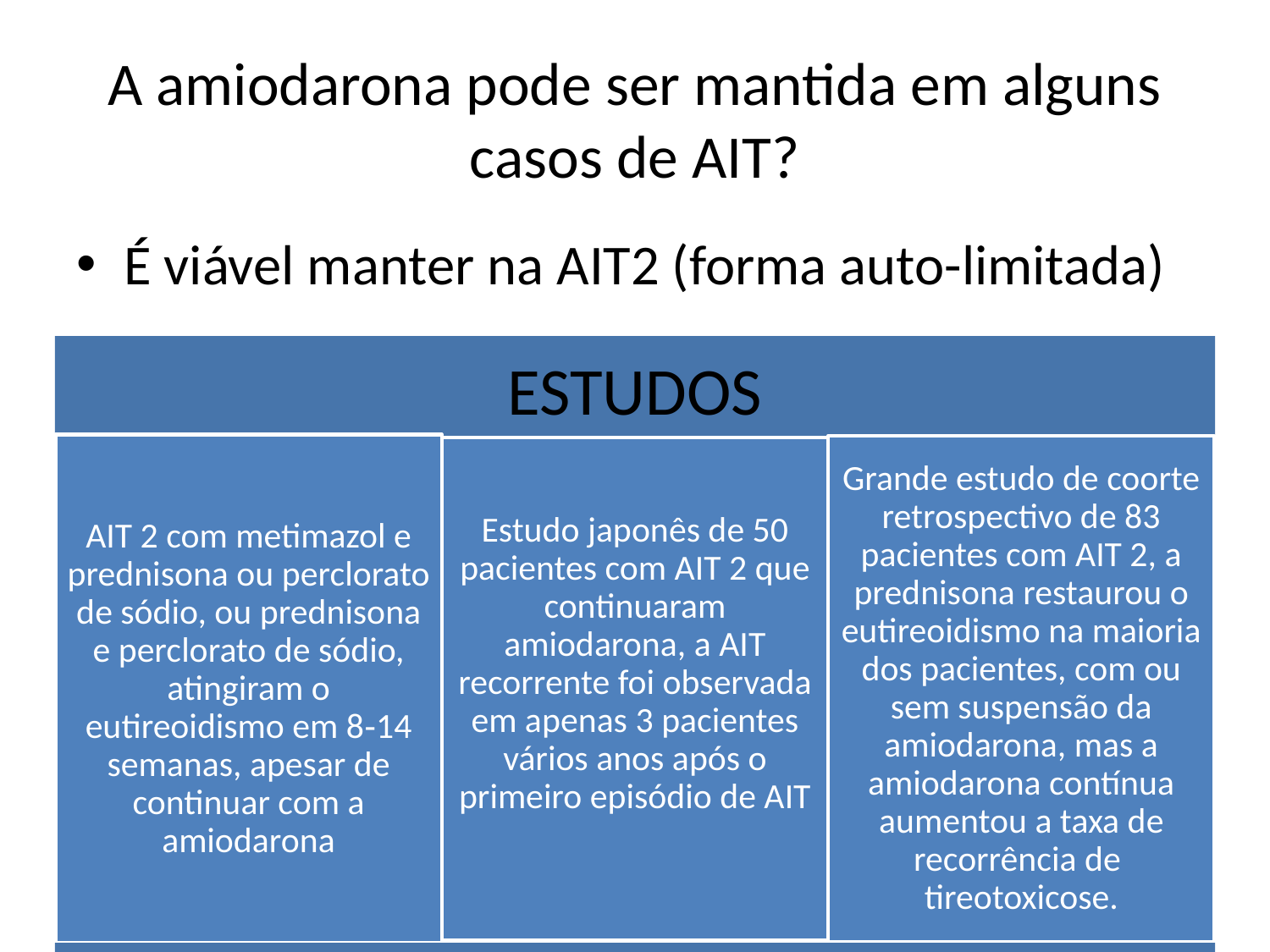

# A amiodarona pode ser mantida em alguns casos de AIT?
É viável manter na AIT2 (forma auto-limitada)

ESTUDOS
AIT 2 com metimazol e prednisona ou perclorato de sódio, ou prednisona e perclorato de sódio, atingiram o eutireoidismo em 8‐14 semanas, apesar de continuar com a amiodarona
Estudo japonês de 50 pacientes com AIT 2 que continuaram amiodarona, a AIT recorrente foi observada em apenas 3 pacientes vários anos após o primeiro episódio de AIT

Grande estudo de coorte retrospectivo de 83 pacientes com AIT 2, a prednisona restaurou o eutireoidismo na maioria dos pacientes, com ou sem suspensão da amiodarona, mas a amiodarona contínua aumentou a taxa de recorrência de  tireotoxicose.